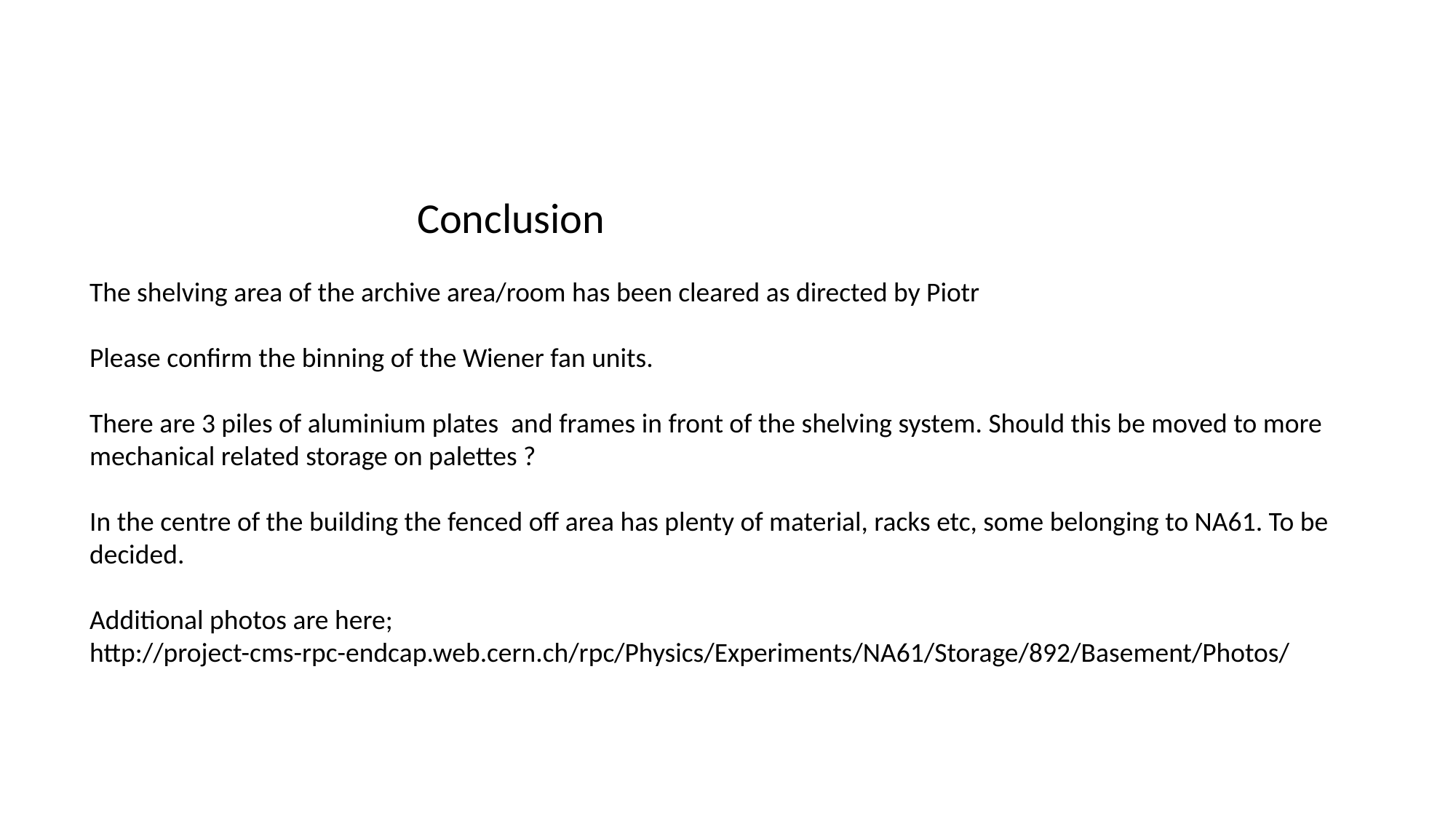

Conclusion

The shelving area of the archive area/room has been cleared as directed by Piotr

Please confirm the binning of the Wiener fan units.

There are 3 piles of aluminium plates  and frames in front of the shelving system. Should this be moved to more mechanical related storage on palettes ?

In the centre of the building the fenced off area has plenty of material, racks etc, some belonging to NA61. To be decided.

Additional photos are here;
http://project-cms-rpc-endcap.web.cern.ch/rpc/Physics/Experiments/NA61/Storage/892/Basement/Photos/